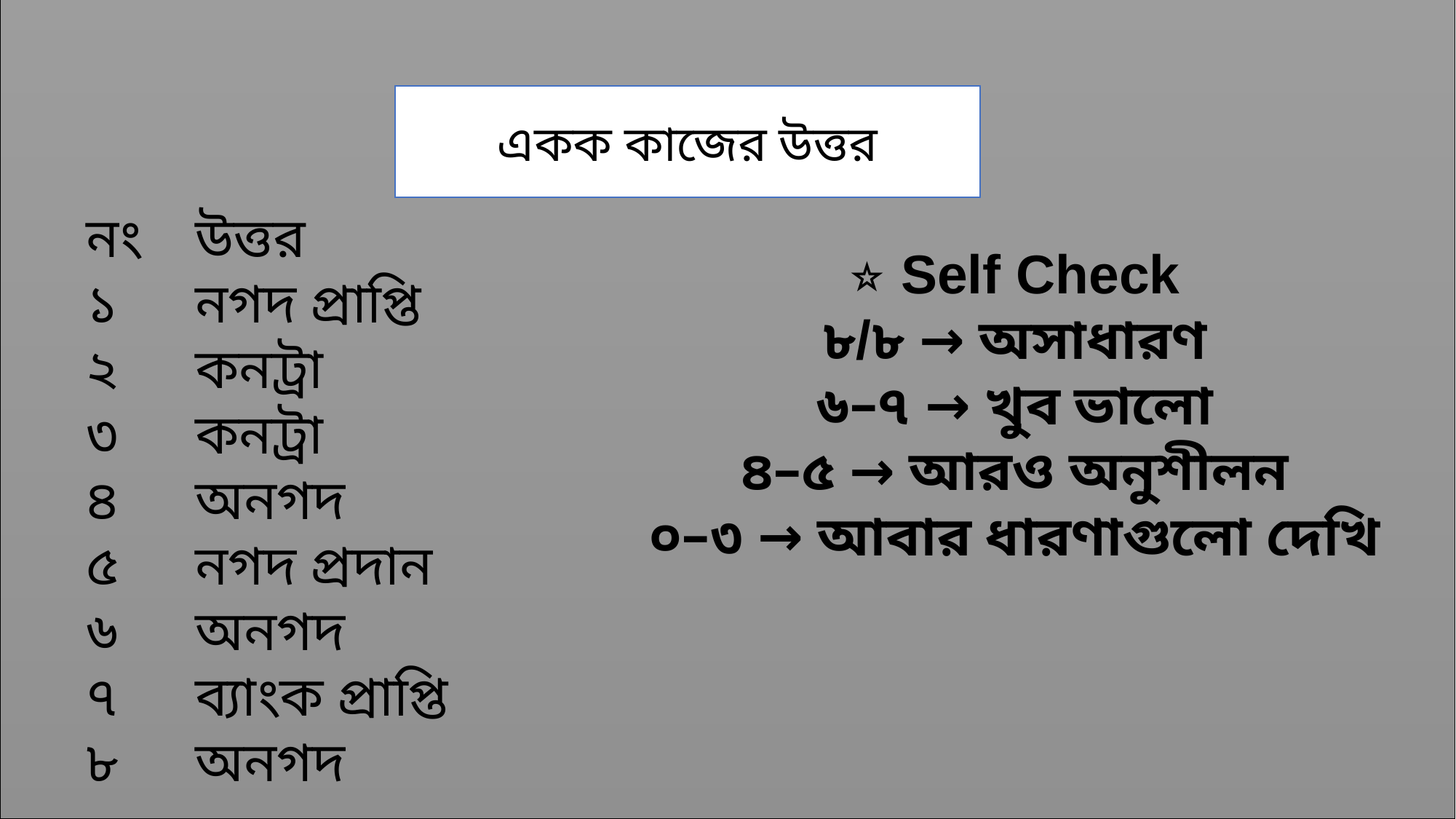

একক কাজের উত্তর
নং	উত্তর
১	নগদ প্রাপ্তি
২	কনট্রা
৩	কনট্রা
৪	অনগদ
৫	নগদ প্রদান
৬	অনগদ
৭	ব্যাংক প্রাপ্তি
৮	অনগদ

⭐ Self Check
৮/৮ → অসাধারণ
৬–৭ → খুব ভালো
৪–৫ → আরও অনুশীলন
০–৩ → আবার ধারণাগুলো দেখি